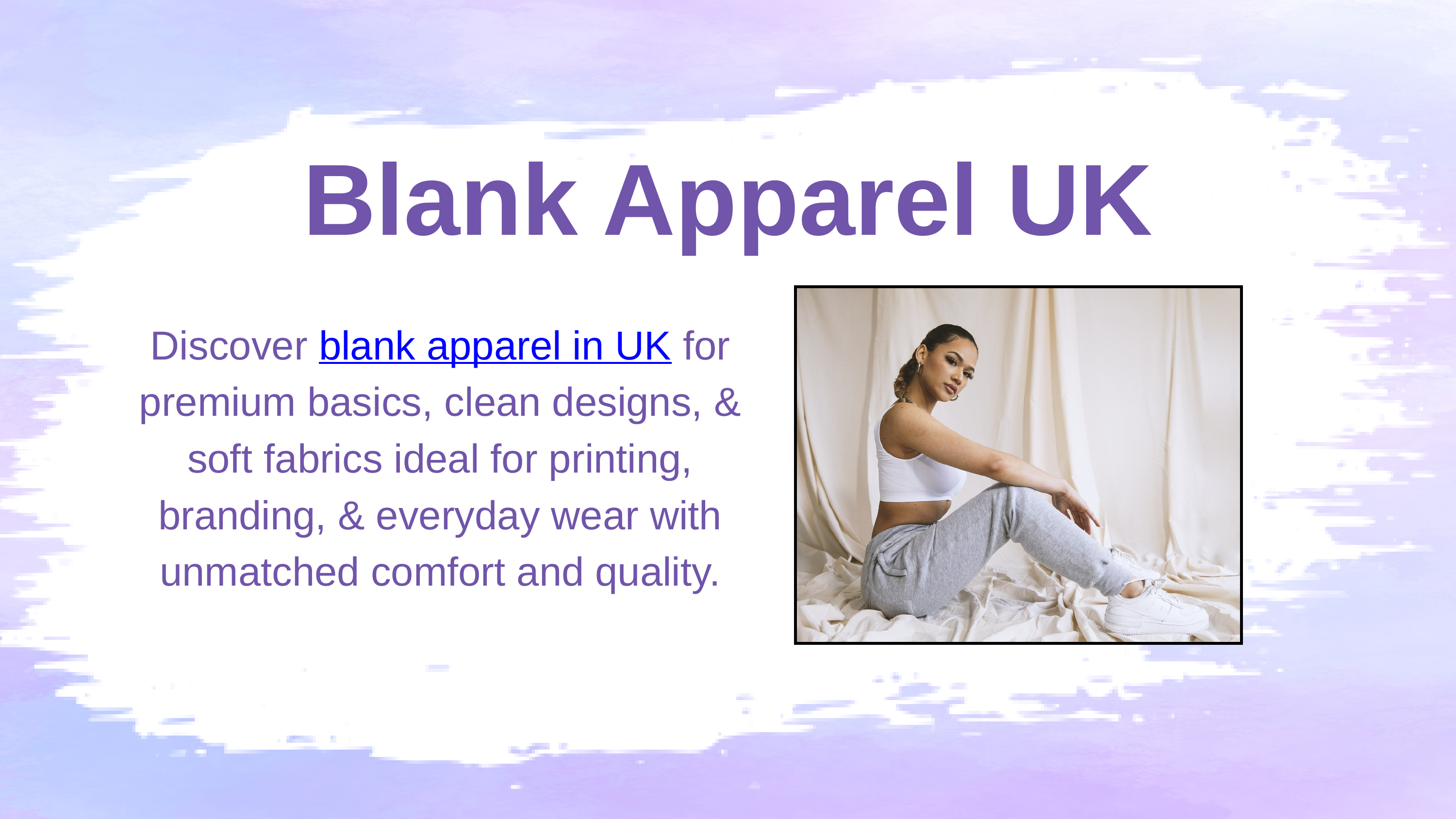

Blank Apparel UK

Discover blank apparel in UK for premium basics, clean designs, & soft fabrics ideal for printing, branding, & everyday wear with unmatched comfort and quality.